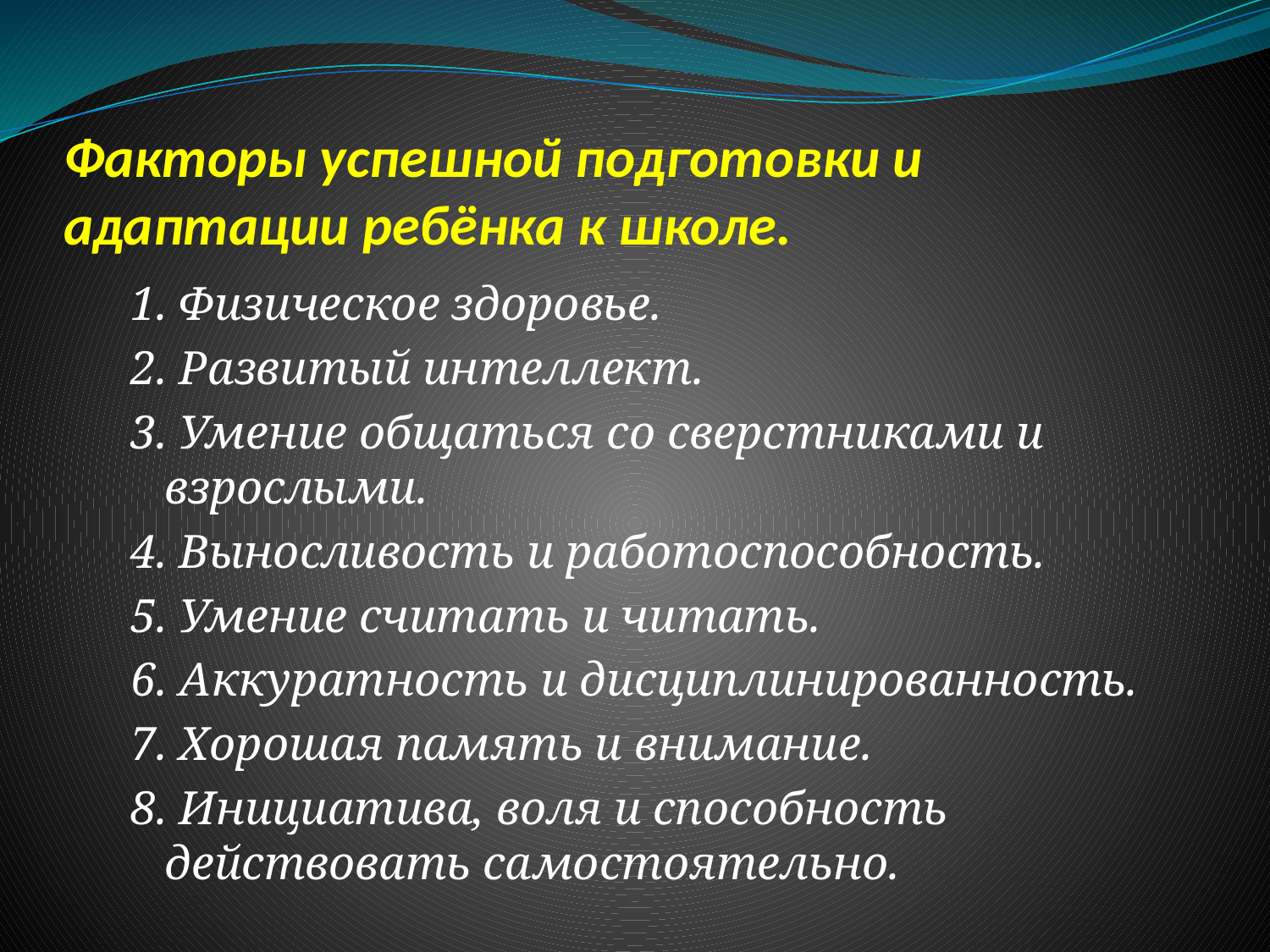

# Факторы успешной подготовки и адаптации ребёнка к школе.
1. Физическое здоровье.
2. Развитый интеллект.
3. Умение общаться со сверстниками и взрослыми.
4. Выносливость и работоспособность.
5. Умение считать и читать.
6. Аккуратность и дисциплинированность.
7. Хорошая память и внимание.
8. Инициатива, воля и способность действовать самостоятельно.